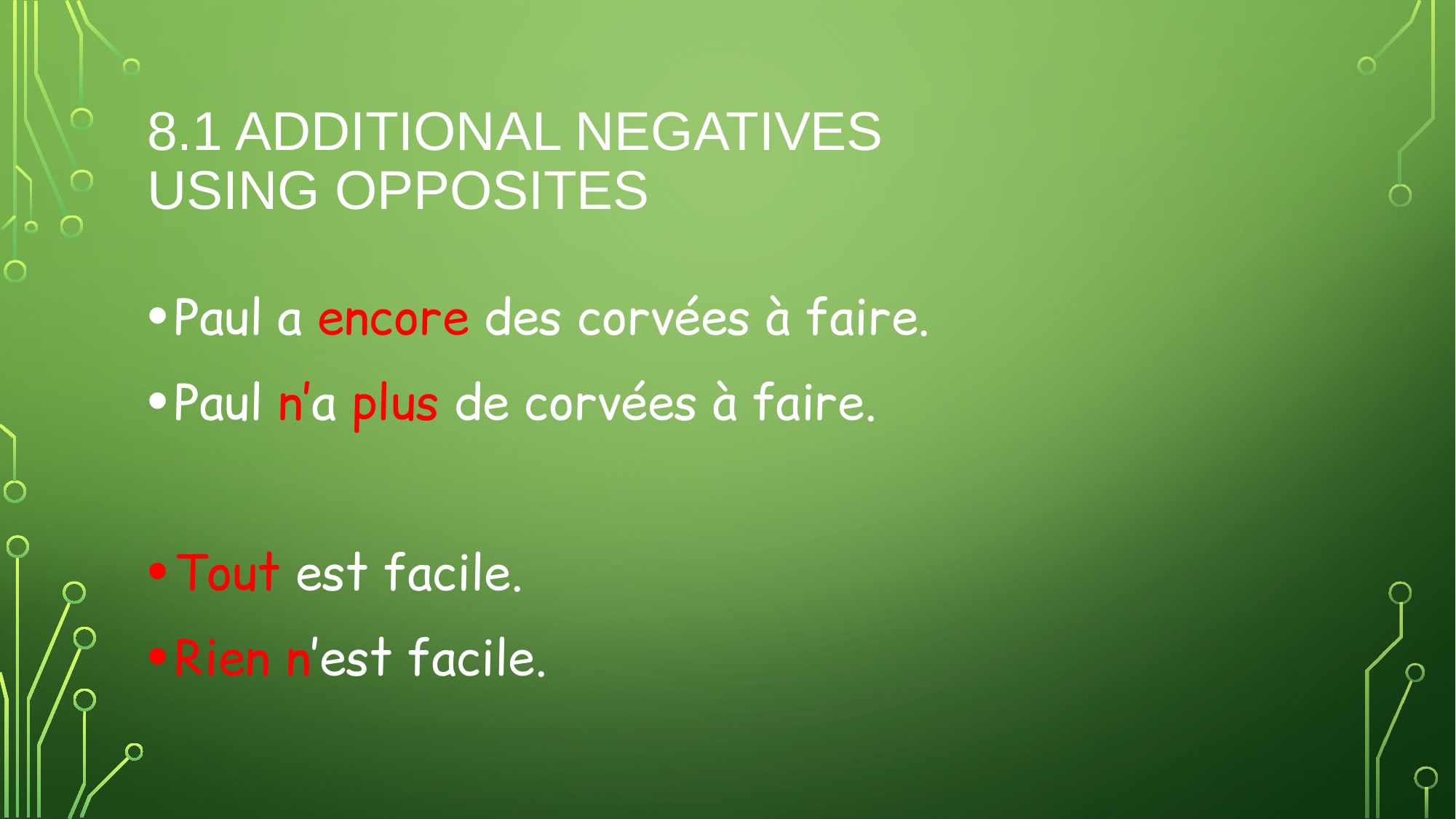

# 8.1 Additional Negatives Using opposites
Paul a encore des corvées à faire.
Paul n’a plus de corvées à faire.

Tout est facile.
Rien n’est facile.